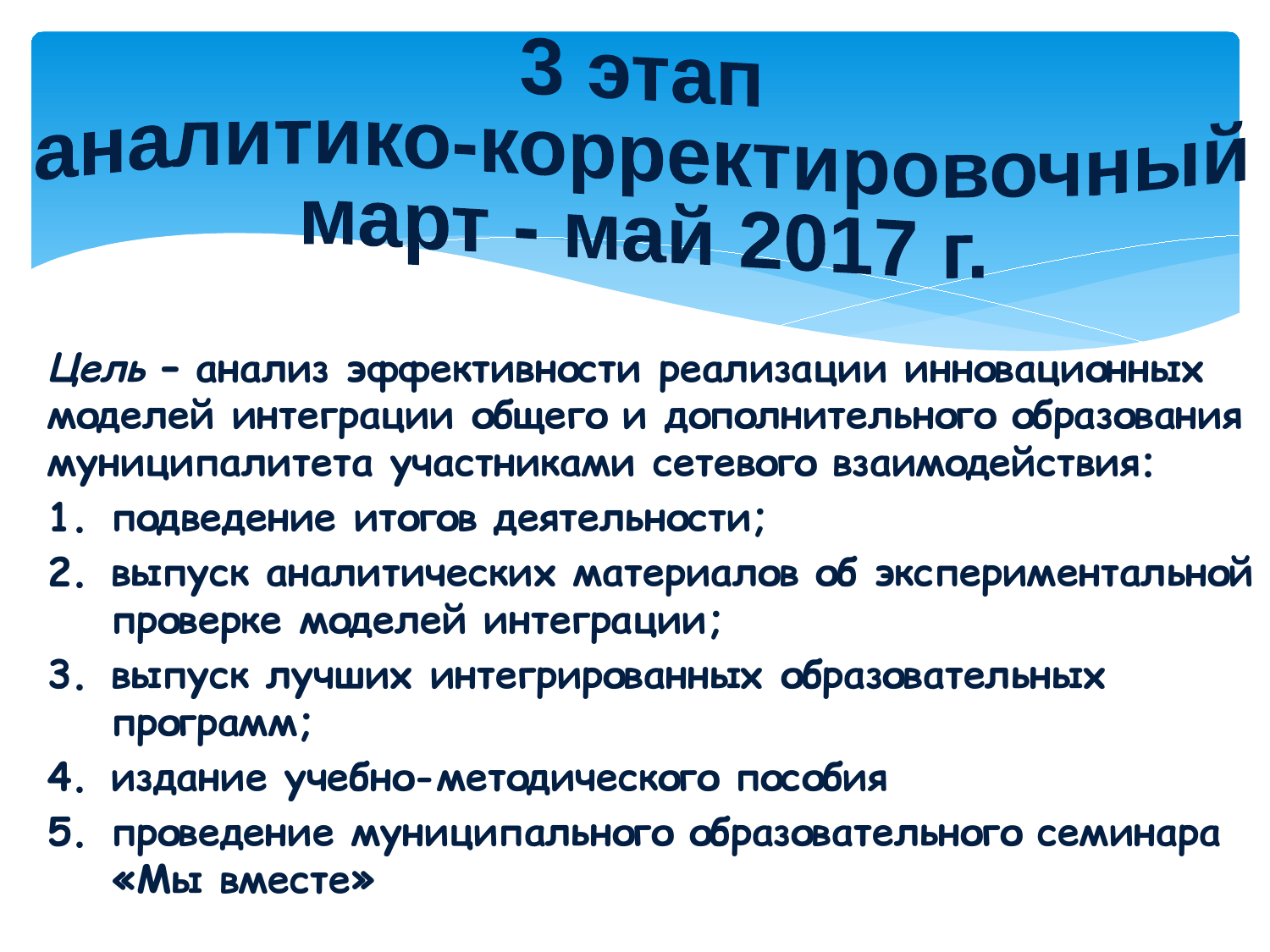

3 этап
аналитико-корректировочный
март - май 2017 г.
Цель – анализ эффективности реализации инновационных моделей интеграции общего и дополнительного образования муниципалитета участниками сетевого взаимодействия:
подведение итогов деятельности;
выпуск аналитических материалов об экспериментальной проверке моделей интеграции;
выпуск лучших интегрированных образовательных программ;
издание учебно-методического пособия
проведение муниципального образовательного семинара «Мы вместе»